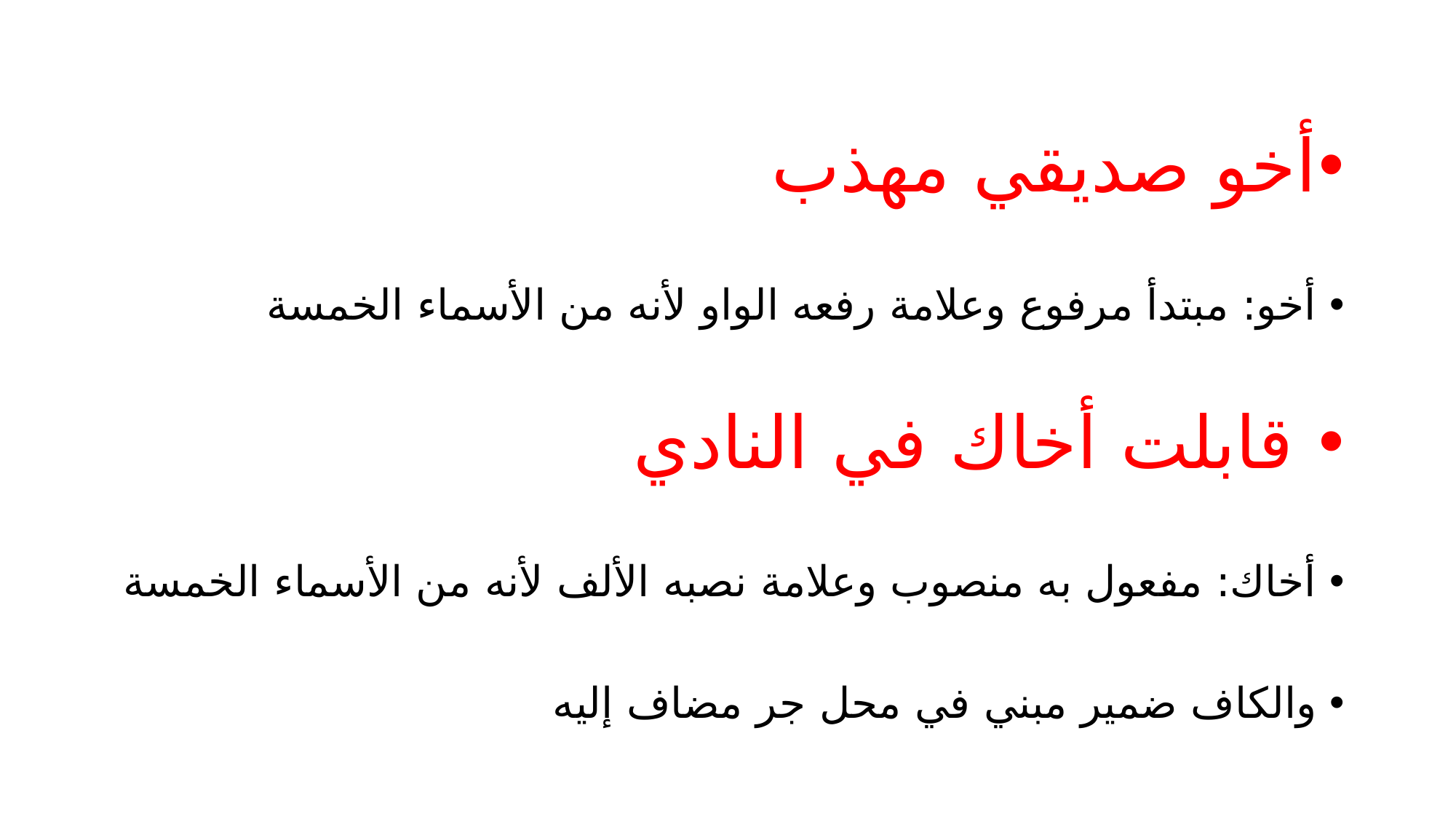

أخو صديقي مهذب

أخو: مبتدأ مرفوع وعلامة رفعه الواو لأنه من الأسماء الخمسة

 قابلت أخاك في النادي

أخاك: مفعول به منصوب وعلامة نصبه الألف لأنه من الأسماء الخمسة

والكاف ضمير مبني في محل جر مضاف إليه